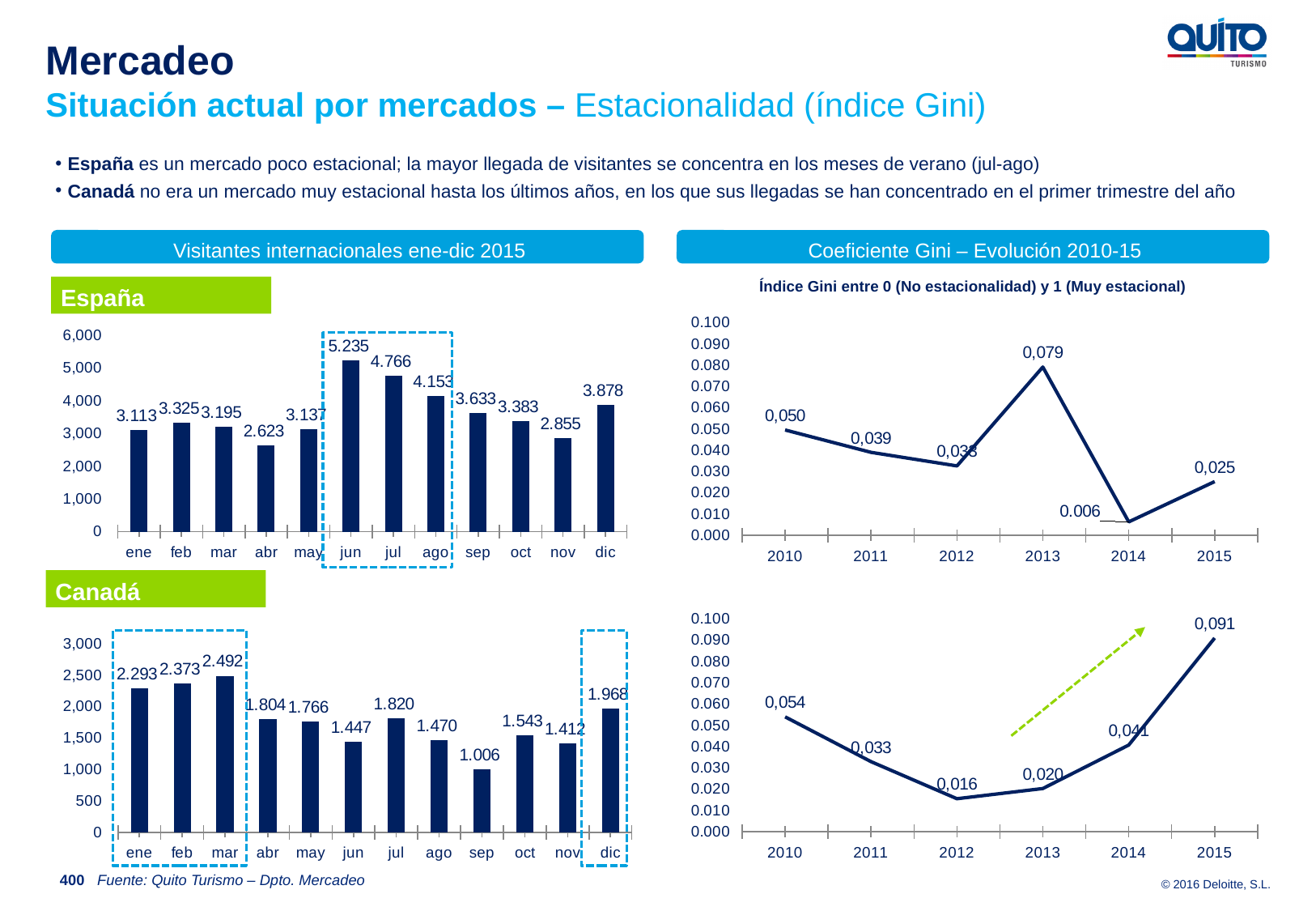

Mercadeo
Situación actual por mercados – Estacionalidad (índice Gini)
España es un mercado poco estacional; la mayor llegada de visitantes se concentra en los meses de verano (jul-ago)
Canadá no era un mercado muy estacional hasta los últimos años, en los que sus llegadas se han concentrado en el primer trimestre del año
Visitantes internacionales ene-dic 2015
Coeficiente Gini – Evolución 2010-15
Índice Gini entre 0 (No estacionalidad) y 1 (Muy estacional)
España

### Chart

| Category |  |
|---|---|
| 2010 | 0.0495591715356747 |
| 2011 | 0.0390245383867831 |
| 2012 | 0.0326297842318772 |
| 2013 | 0.079147559631723 |
| 2014 | 0.00631957465998889 |
| 2015 | 0.0252738649628961 |

### Chart

| Category |  |
|---|---|
| ene | 3113.0 |
| feb | 3325.0 |
| mar | 3195.0 |
| abr | 2623.0 |
| may | 3137.0 |
| jun | 5235.0 |
| jul | 4766.0 |
| ago | 4153.0 |
| sep | 3633.0 |
| oct | 3383.0 |
| nov | 2855.125 |
| dic | 3878.0 |
Canadá

### Chart

| Category |  |
|---|---|
| 2010 | 0.0540079117218407 |
| 2011 | 0.0329312995151946 |
| 2012 | 0.0155138715456867 |
| 2013 | 0.0202982529407671 |
| 2014 | 0.0407233307751345 |
| 2015 | 0.0910379857280857 |

### Chart

| Category |  |
|---|---|
| ene | 2293.0 |
| feb | 2373.0 |
| mar | 2492.0 |
| abr | 1804.0 |
| may | 1766.0 |
| jun | 1447.0 |
| jul | 1820.0 |
| ago | 1470.0 |
| sep | 1006.0 |
| oct | 1543.0 |
| nov | 1412.0 |
| dic | 1968.0 |

400
Fuente: Quito Turismo – Dpto. Mercadeo